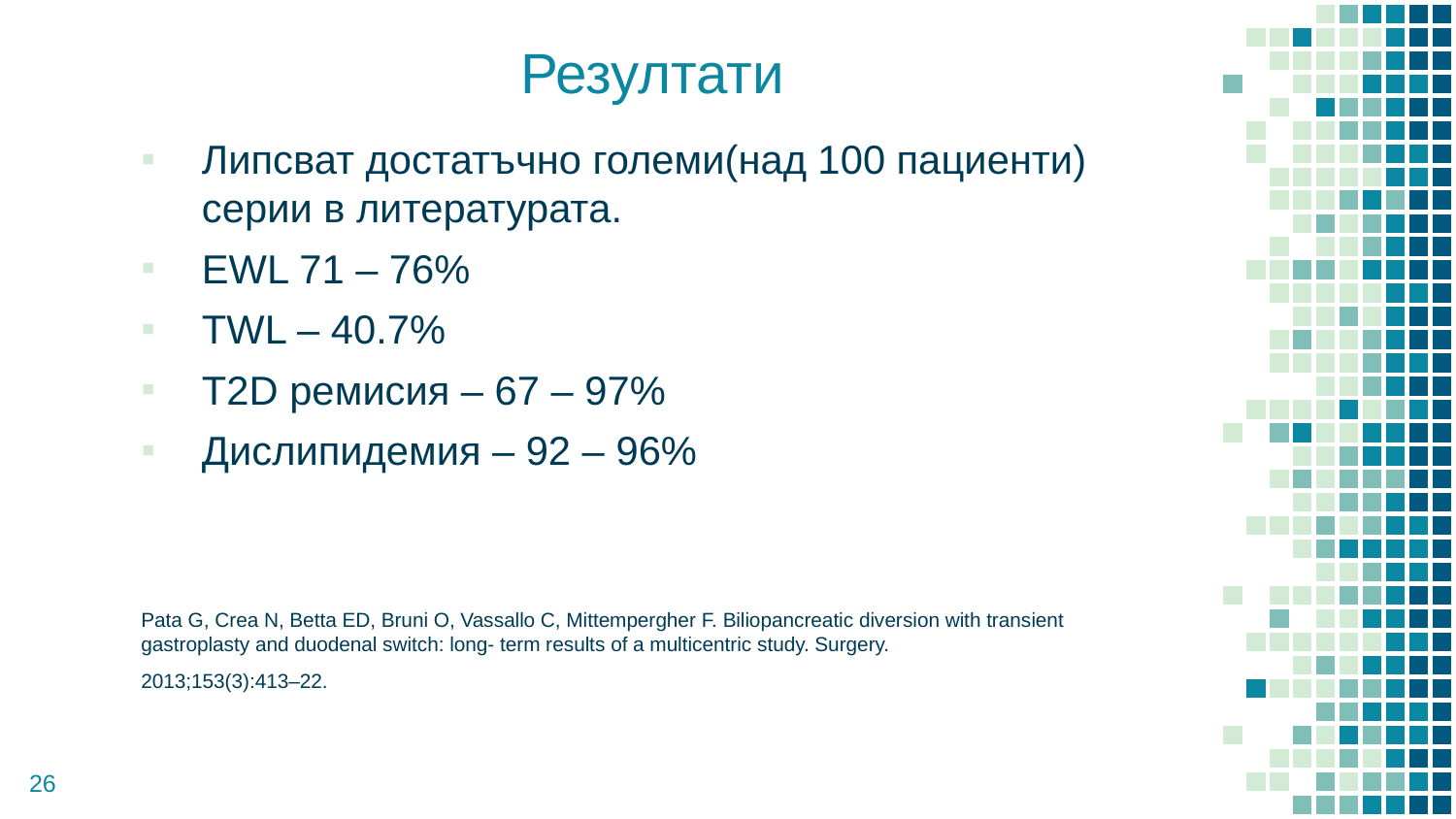

# Резултати
Липсват достатъчно големи(над 100 пациенти) серии в литературата.
EWL 71 – 76%
TWL – 40.7%
T2D ремисия – 67 – 97%
Дислипидемия – 92 – 96%

Pata G, Crea N, Betta ED, Bruni O, Vassallo C, Mittempergher F. Biliopancreatic diversion with transient gastroplasty and duodenal switch: long- term results of a multicentric study. Surgery.
2013;153(3):413–22.

26